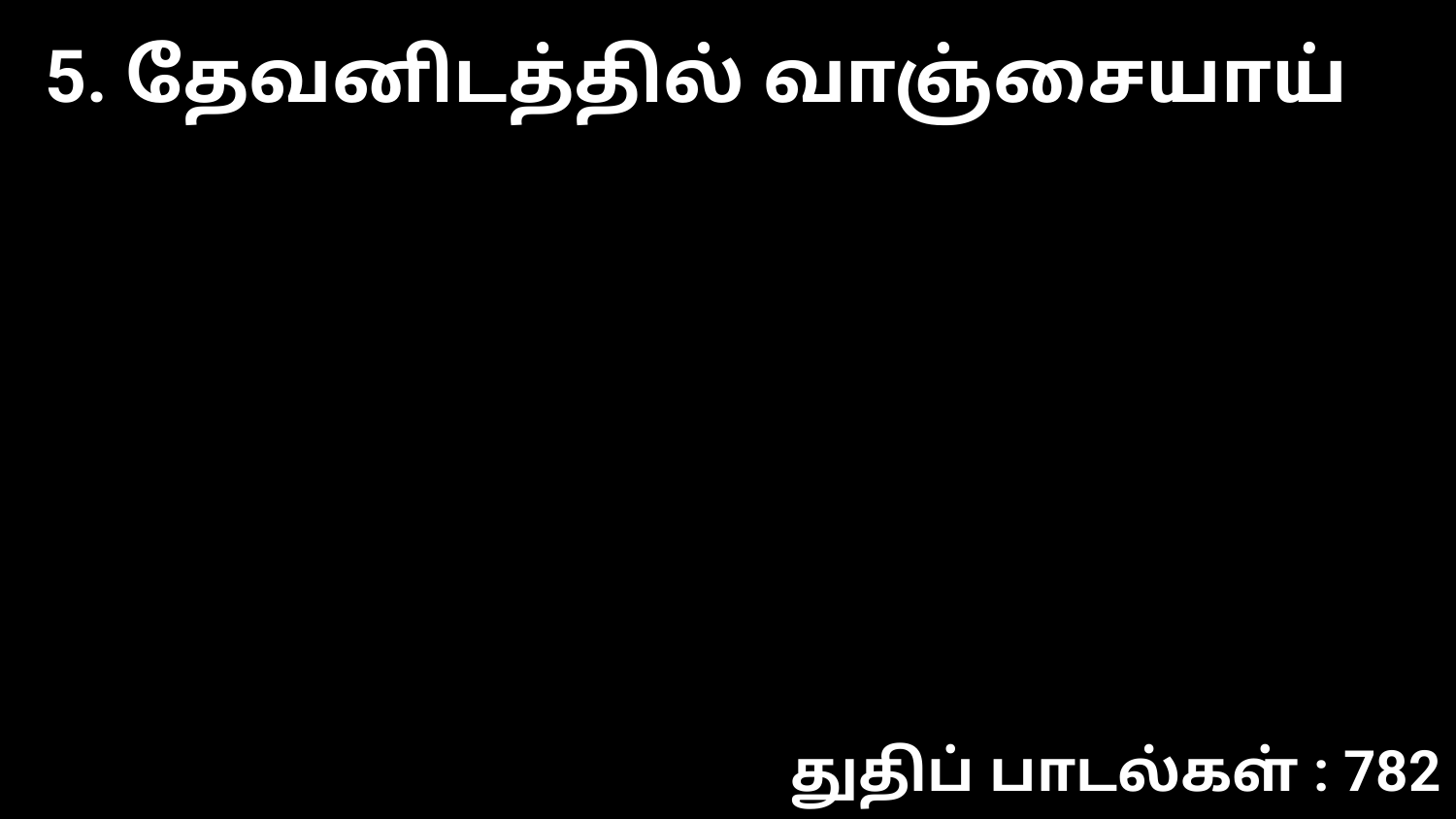

5. தேவனிடத்தில் வாஞ்சையாய்
துதிப் பாடல்கள் : 782